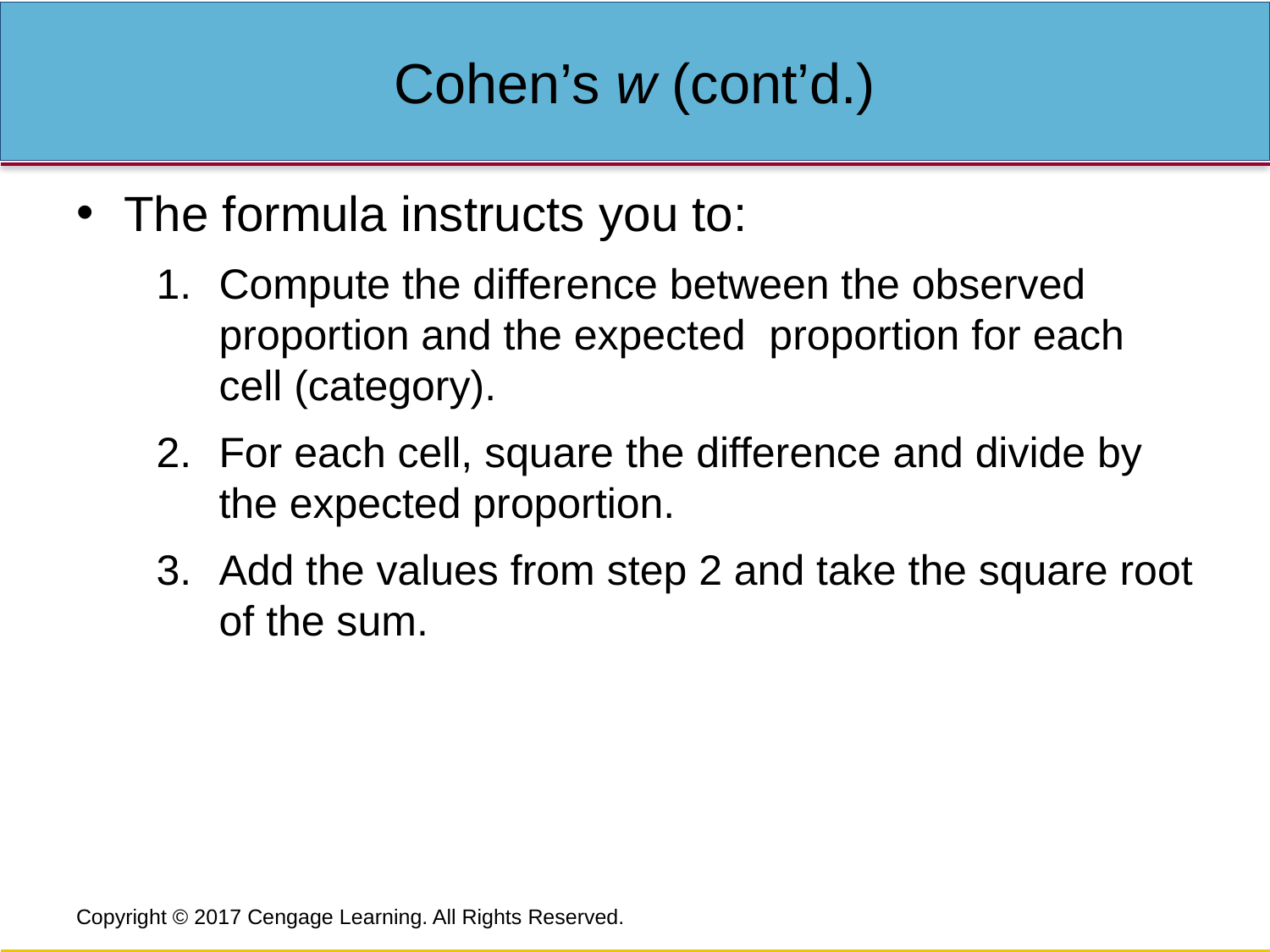

# Cohen’s w (cont’d.)
The formula instructs you to:
Compute the difference between the observed proportion and the expected  proportion for each cell (category).
For each cell, square the difference and divide by the expected proportion.
Add the values from step 2 and take the square root of the sum.
Copyright © 2017 Cengage Learning. All Rights Reserved.